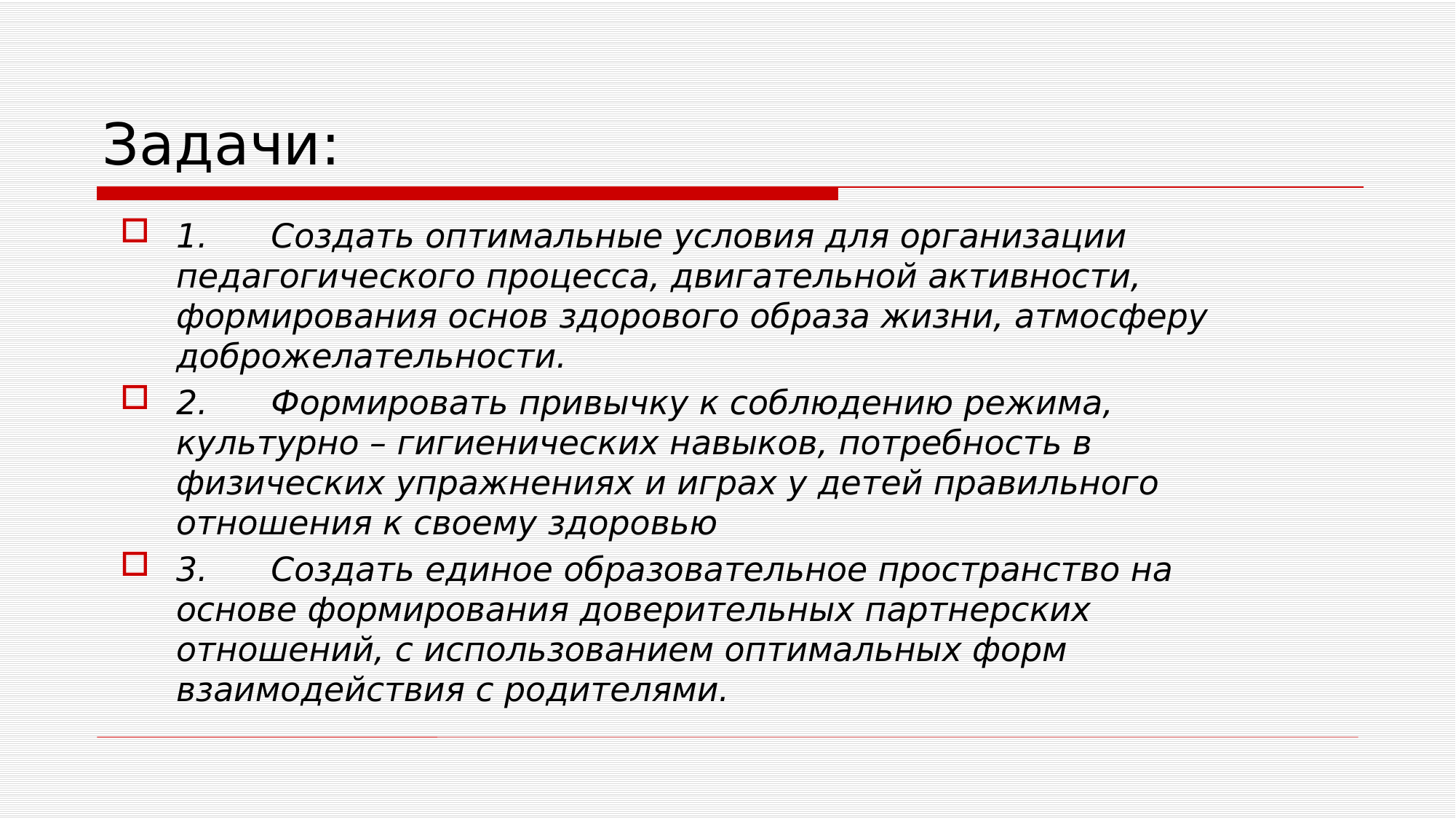

# Задачи:
1.      Создать оптимальные условия для организации педагогического процесса, двигательной активности, формирования основ здорового образа жизни, атмосферу доброжелательности.
2.      Формировать привычку к соблюдению режима, культурно – гигиенических навыков, потребность в физических упражнениях и играх у детей правильного отношения к своему здоровью
3.      Создать единое образовательное пространство на основе формирования доверительных партнерских отношений, с использованием оптимальных форм взаимодействия с родителями.